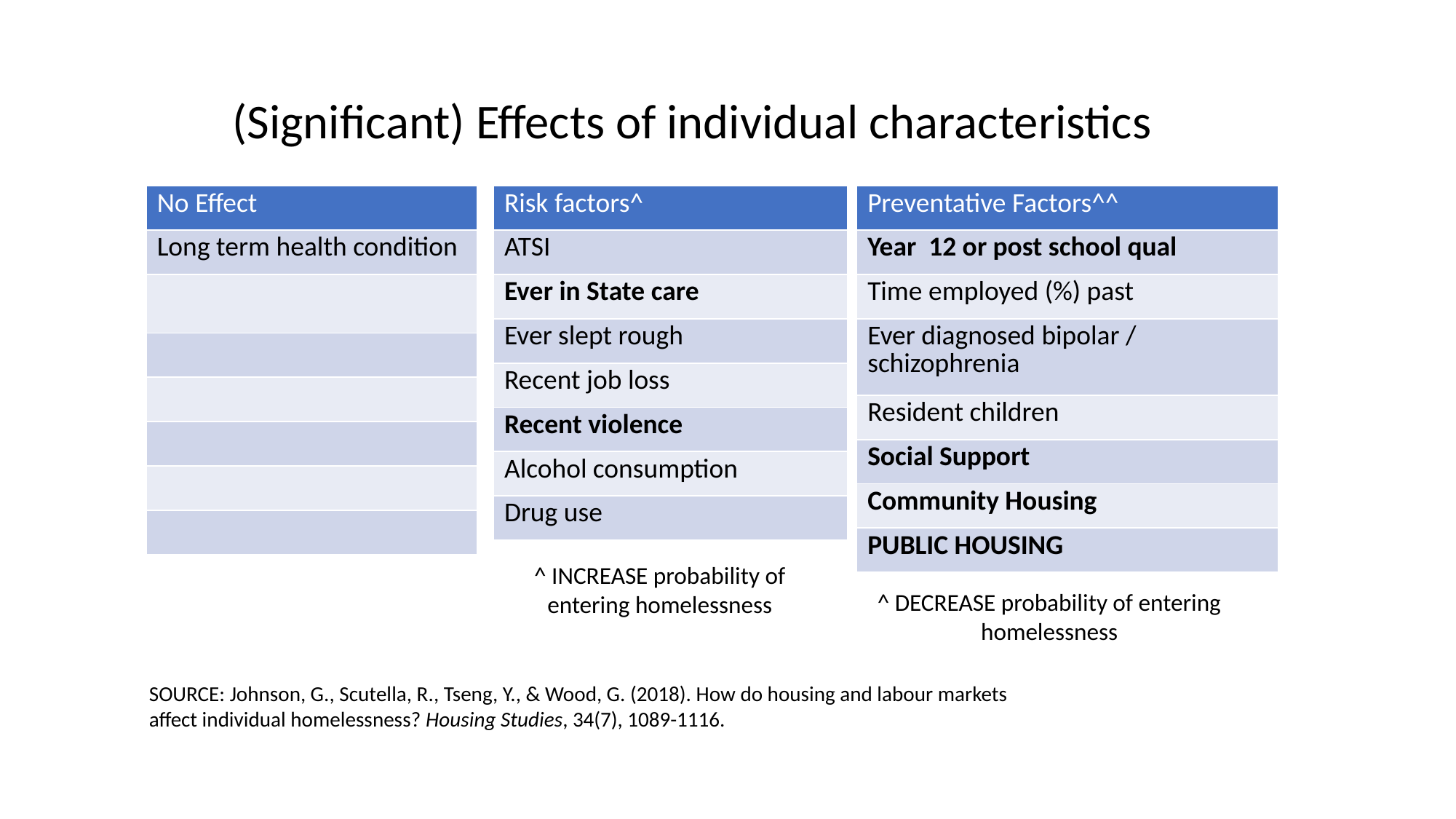

# (Significant) Effects of individual characteristics
| No Effect |
| --- |
| Long term health condition |
|  |
|  |
|  |
|  |
|  |
|  |
| Risk factors^ |
| --- |
| ATSI |
| Ever in State care |
| Ever slept rough |
| Recent job loss |
| Recent violence |
| Alcohol consumption |
| Drug use |
| Preventative Factors^^ |
| --- |
| Year 12 or post school qual |
| Time employed (%) past |
| Ever diagnosed bipolar / schizophrenia |
| Resident children |
| Social Support |
| Community Housing |
|  |
| Preventative Factors^^ |
| --- |
| Year 12 or post school qual |
| Time employed (%) past |
| Ever diagnosed bipolar / schizophrenia |
| Resident children |
| Social Support |
| Community Housing |
| PUBLIC HOUSING |
^ INCREASE probability of entering homelessness

^ DECREASE probability of entering homelessness

SOURCE: Johnson, G., Scutella, R., Tseng, Y., & Wood, G. (2018). How do housing and labour markets affect individual homelessness? Housing Studies, 34(7), 1089-1116.